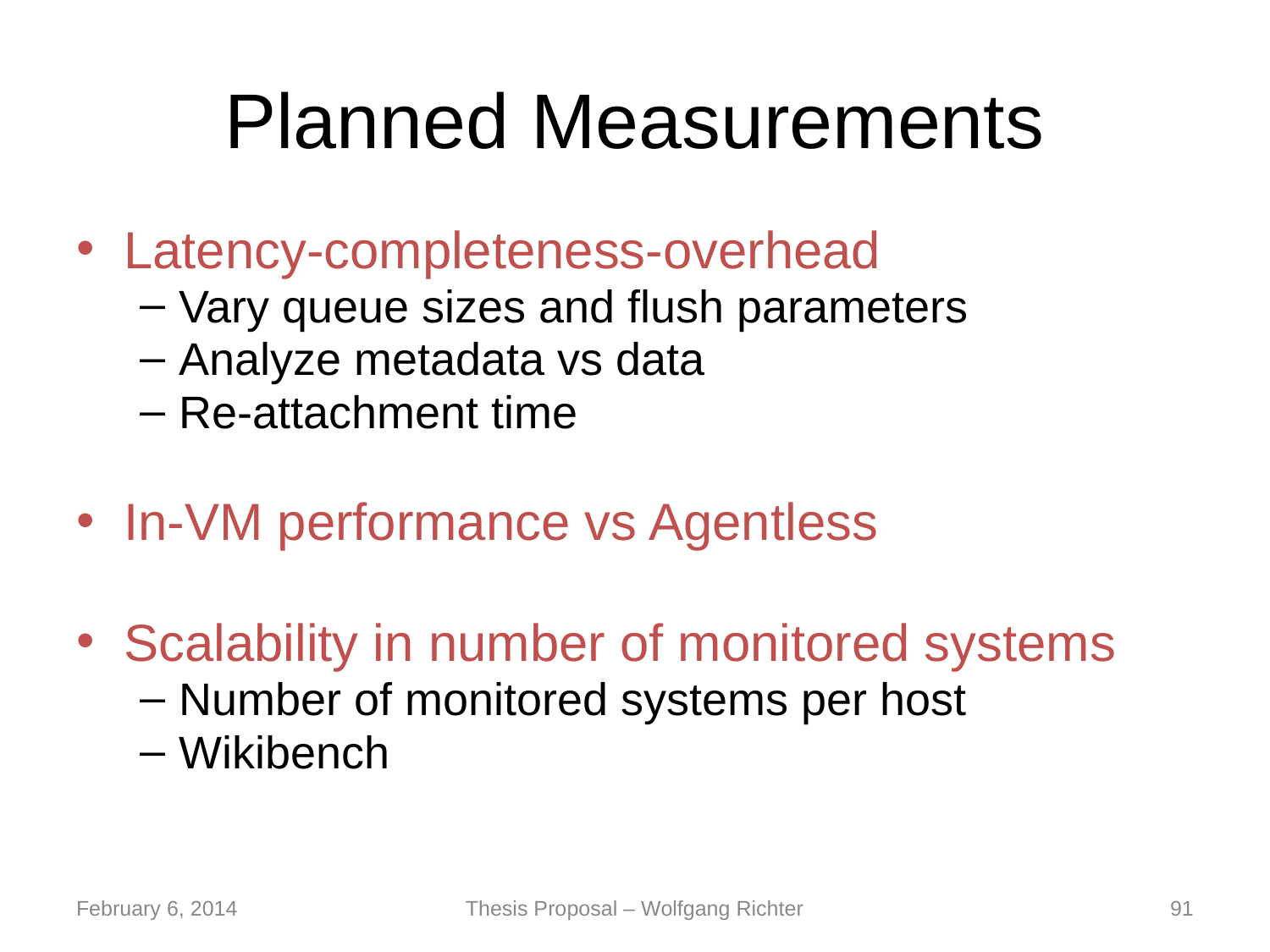

# Planned Measurements
Latency-completeness-overhead
Vary queue sizes and flush parameters
Analyze metadata vs data
Re-attachment time

In-VM performance vs Agentless

Scalability in number of monitored systems
Number of monitored systems per host
Wikibench

February 6, 2014
Thesis Proposal – Wolfgang Richter
91